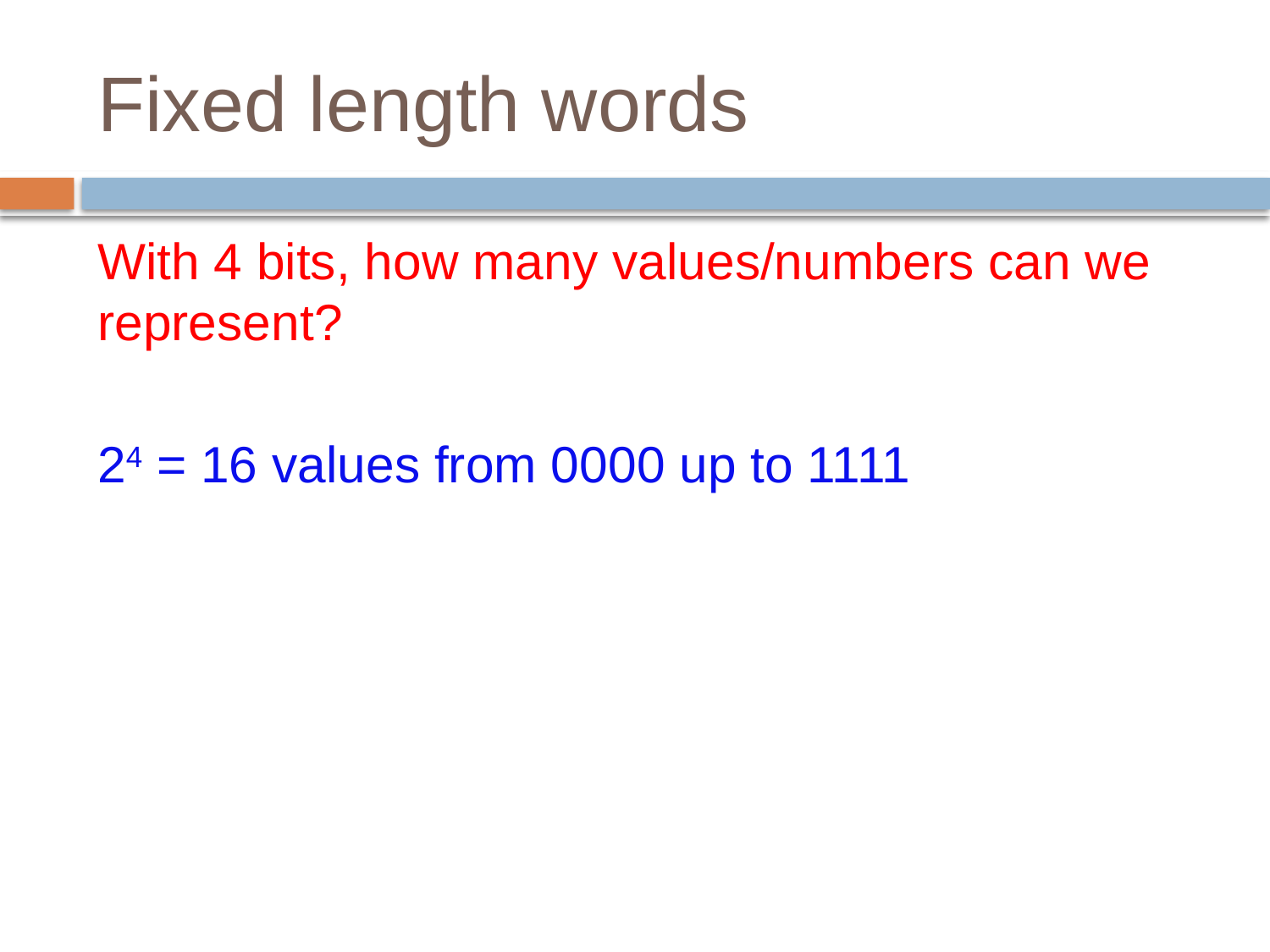

# Fixed length words
With 4 bits, how many values/numbers can we represent?
24 = 16 values from 0000 up to 1111